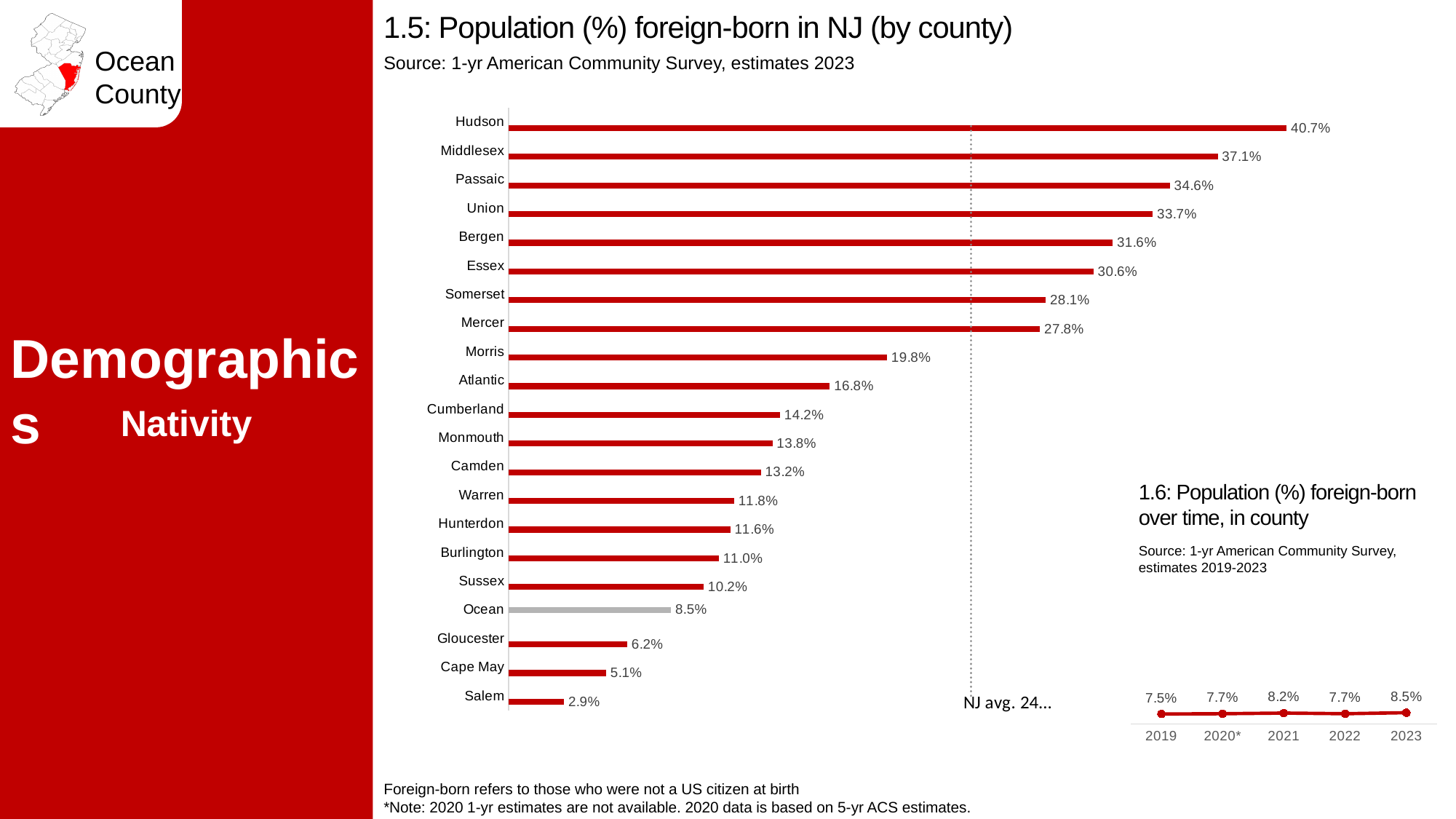

1.5: Population (%) foreign-born in NJ (by county)
Source: 1-yr American Community Survey, estimates 2023

### Chart

| Category | % Foreign Born | County | NJ avg. 24.2% |
|---|---|---|---|
| Salem | 0.029 | None | 0.242 |
| Cape May | 0.051 | None | 0.242 |
| Gloucester | 0.062 | None | 0.242 |
| Ocean | None | 0.085 | 0.242 |
| Sussex | 0.102 | None | 0.242 |
| Burlington | 0.11 | None | 0.242 |
| Hunterdon | 0.116 | None | 0.242 |
| Warren | 0.118 | None | 0.242 |
| Camden | 0.132 | None | 0.242 |
| Monmouth | 0.138 | None | 0.242 |
| Cumberland | 0.142 | None | 0.242 |
| Atlantic | 0.168 | None | 0.242 |
| Morris | 0.198 | None | 0.242 |
| Mercer | 0.278 | None | 0.242 |
| Somerset | 0.281 | None | 0.242 |
| Essex | 0.306 | None | 0.242 |
| Bergen | 0.316 | None | 0.242 |
| Union | 0.337 | None | 0.242 |
| Passaic | 0.346 | None | 0.242 |
| Middlesex | 0.371 | None | 0.242 |
| Hudson | 0.407 | None | 0.242 |
Demographics
Nativity
1.6: Population (%) foreign-born over time, in county
Source: 1-yr American Community Survey, estimates 2019-2023

### Chart

| Category | % Foreign Born |
|---|---|
| 2019 | 0.075 |
| 2020* | 0.077 |
| 2021 | 0.082 |
| 2022 | 0.077 |
| 2023 | 0.085 |
Foreign-born refers to those who were not a US citizen at birth
*Note: 2020 1-yr estimates are not available. 2020 data is based on 5-yr ACS estimates.